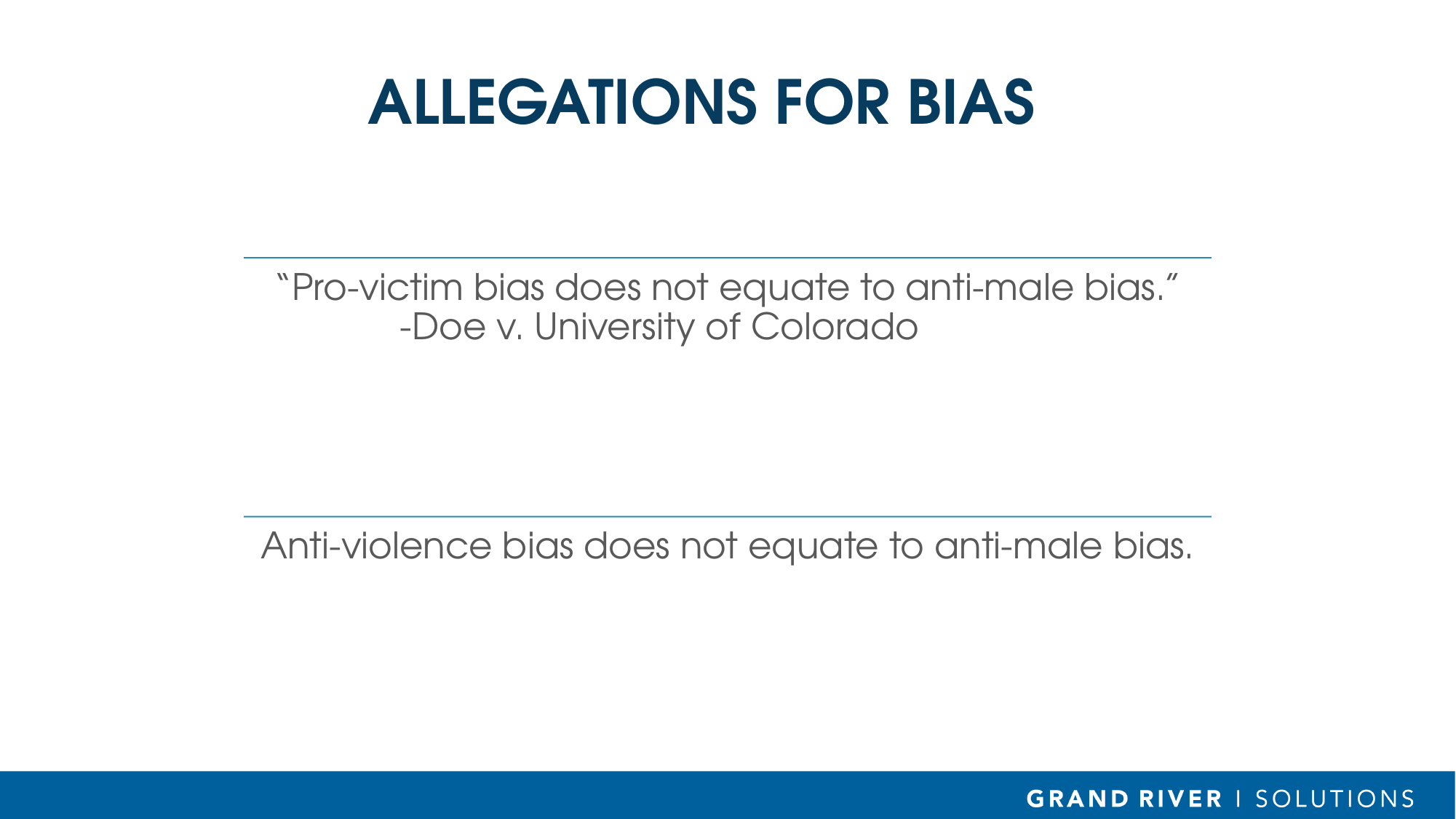

# Allegations for Bias
“Pro-victim bias does not equate to anti-male bias.”	-Doe v. University of Colorado
Anti-violence bias does not equate to anti-male bias.